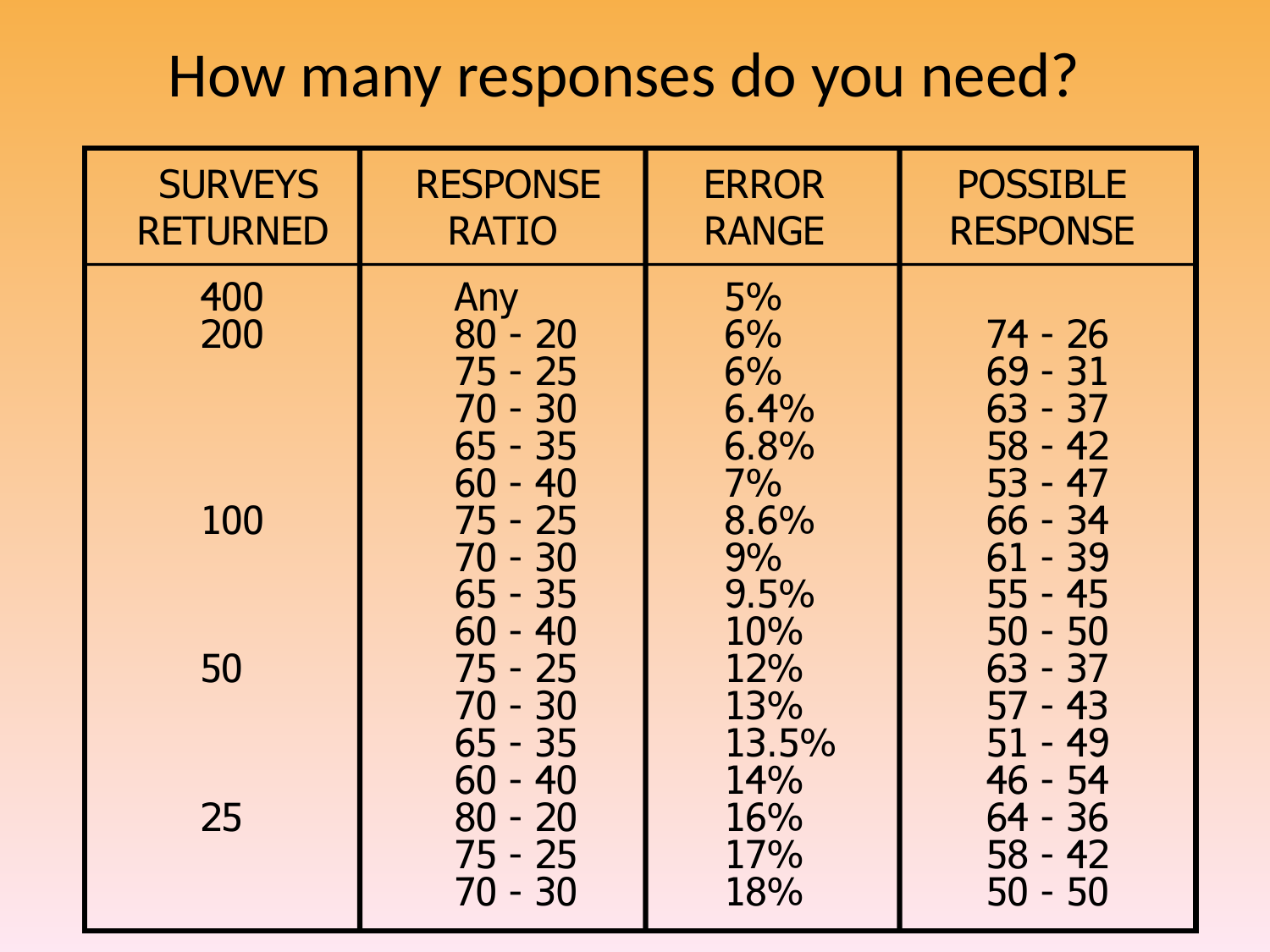

# How many responses do you need?

	 SURVEYS	 RESPONSE	ERROR	POSSIBLE
	RETURNED	RATIO	RANGE	RESPONSE

	400	Any	5%
	200	80 - 20	6%	74 - 26
		75 - 25	6%	69 - 31
		70 - 30	6.4%	63 - 37
		65 - 35	6.8%	58 - 42
		60 - 40	7%	53 - 47
	100	75 - 25	8.6%	66 - 34
		70 - 30	9%	61 - 39
		65 - 35	9.5%	55 - 45
		60 - 40	10%	50 - 50
	50	75 - 25	12%	63 - 37
		70 - 30	13%	57 - 43
		65 - 35	13.5%	51 - 49
		60 - 40	14%	46 - 54
	25	80 - 20	16%	64 - 36
		75 - 25	17%	58 - 42
		70 - 30	18%	50 - 50